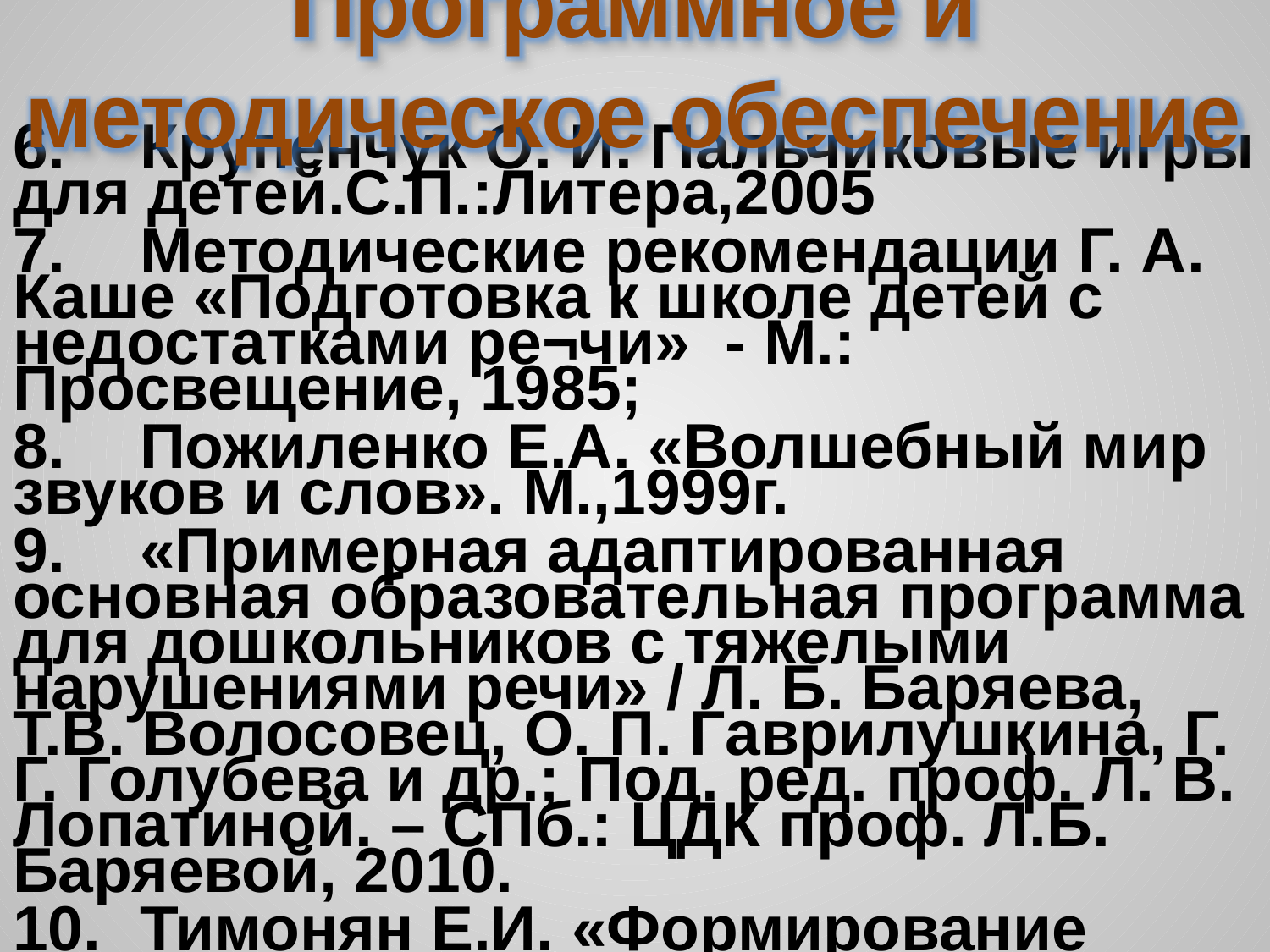

Программное и методическое обеспечение
6.	Крупенчук О. И. Пальчиковые игры для детей.С.П.:Литера,2005
7.	Методические рекомендации Г. А. Каше «Подготовка к школе детей с недостатками ре¬чи»  - М.: Просвещение, 1985;
8.	Пожиленко Е.А. «Волшебный мир звуков и слов». М.,1999г.
9.	«Примерная адаптированная основная образовательная программа для дошкольников с тяжелыми нарушениями речи» / Л. Б. Баряева, Т.В. Волосовец, О. П. Гаврилушкина, Г. Г. Голубева и др.; Под. ред. проф. Л. В. Лопатиной. – СПб.: ЦДК проф. Л.Б. Баряевой, 2010.
10.	Тимонян Е.И. «Формирование лексико-грамматических навыков на занятиях по подготовке к обучению грамоте». С-П.,2002г.